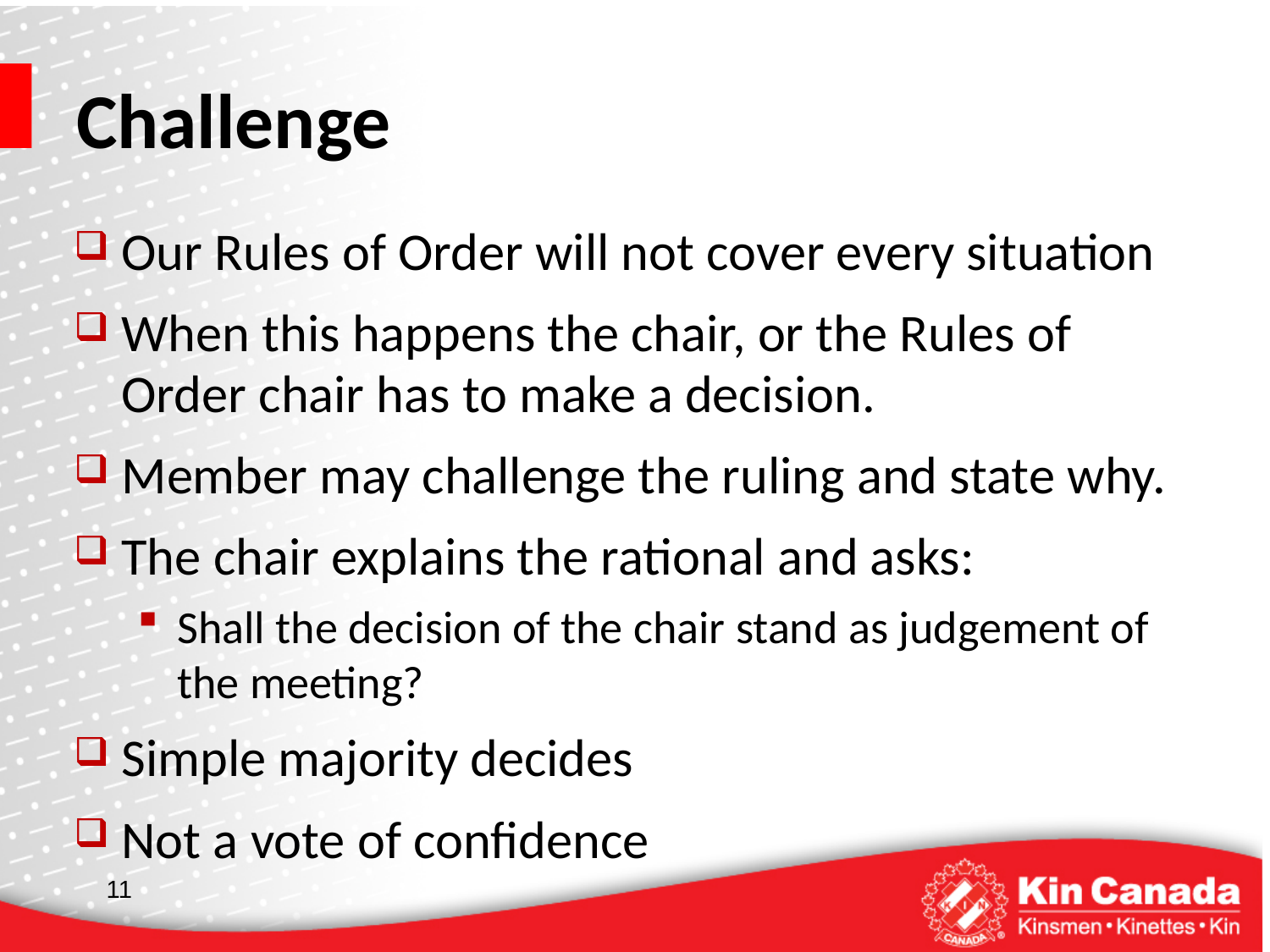

# Challenge
Our Rules of Order will not cover every situation
When this happens the chair, or the Rules of Order chair has to make a decision.
Member may challenge the ruling and state why.
The chair explains the rational and asks:
Shall the decision of the chair stand as judgement of the meeting?
Simple majority decides
Not a vote of confidence

11